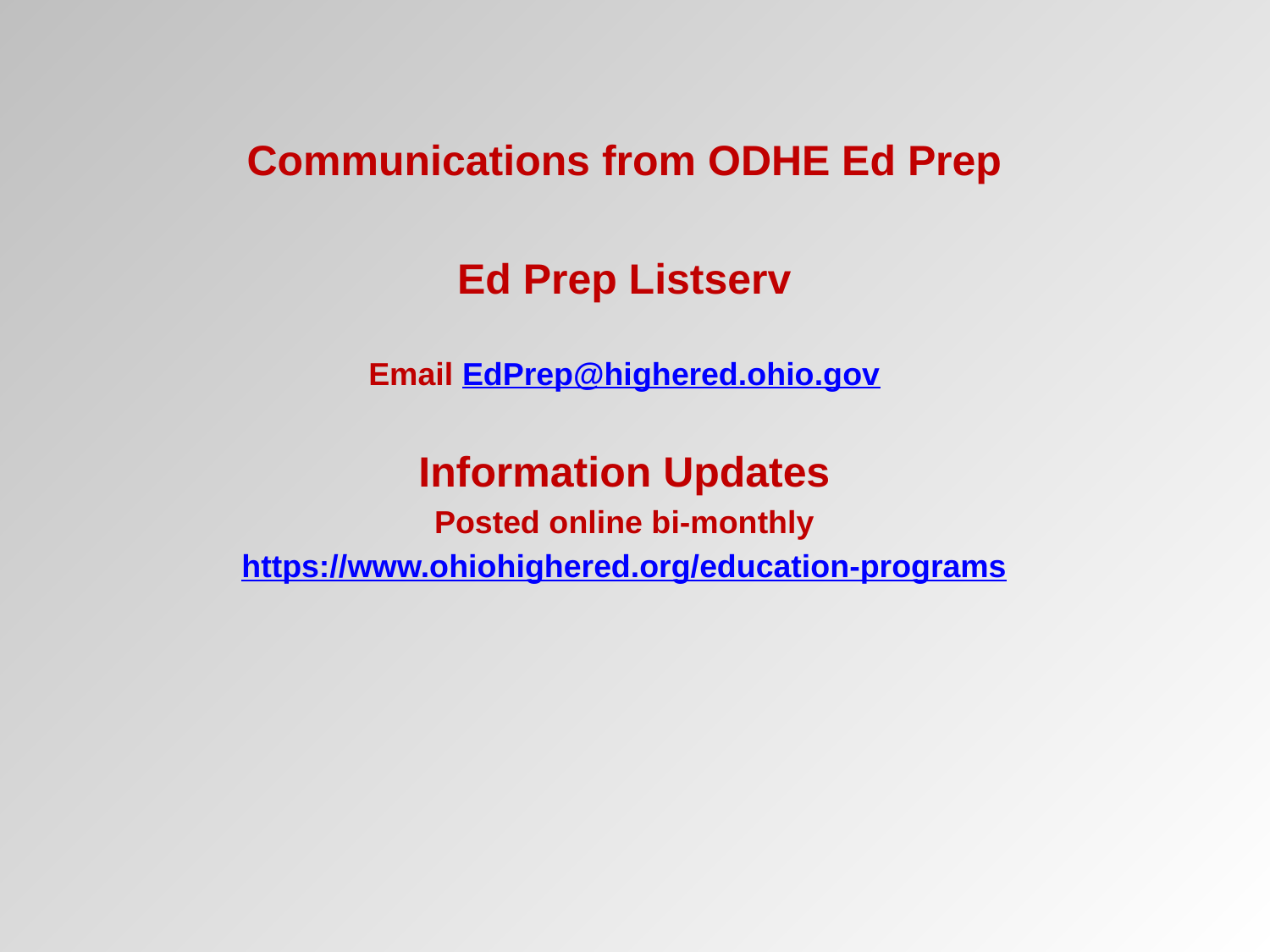

Communications from ODHE Ed Prep

Ed Prep Listserv

Email EdPrep@highered.ohio.gov

Information Updates
Posted online bi-monthly
https://www.ohiohighered.org/education-programs